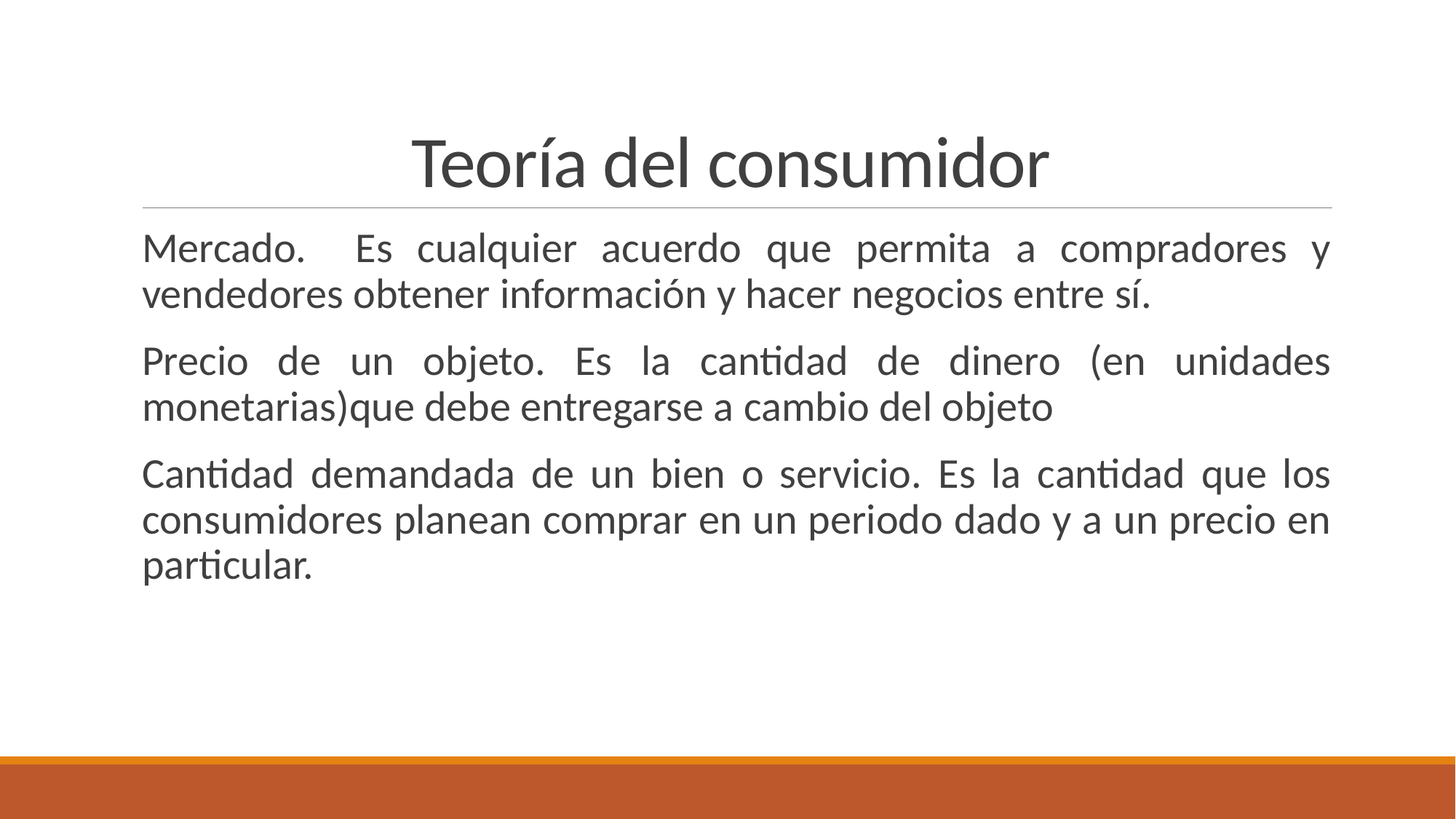

# Teoría del consumidor
Mercado.  Es cualquier acuerdo que permita a compradores y vendedores obtener información y hacer negocios entre sí.
Precio de un objeto. Es la cantidad de dinero (en unidades monetarias)que debe entregarse a cambio del objeto
Cantidad demandada de un bien o servicio. Es la cantidad que los consumidores planean comprar en un periodo dado y a un precio en particular.